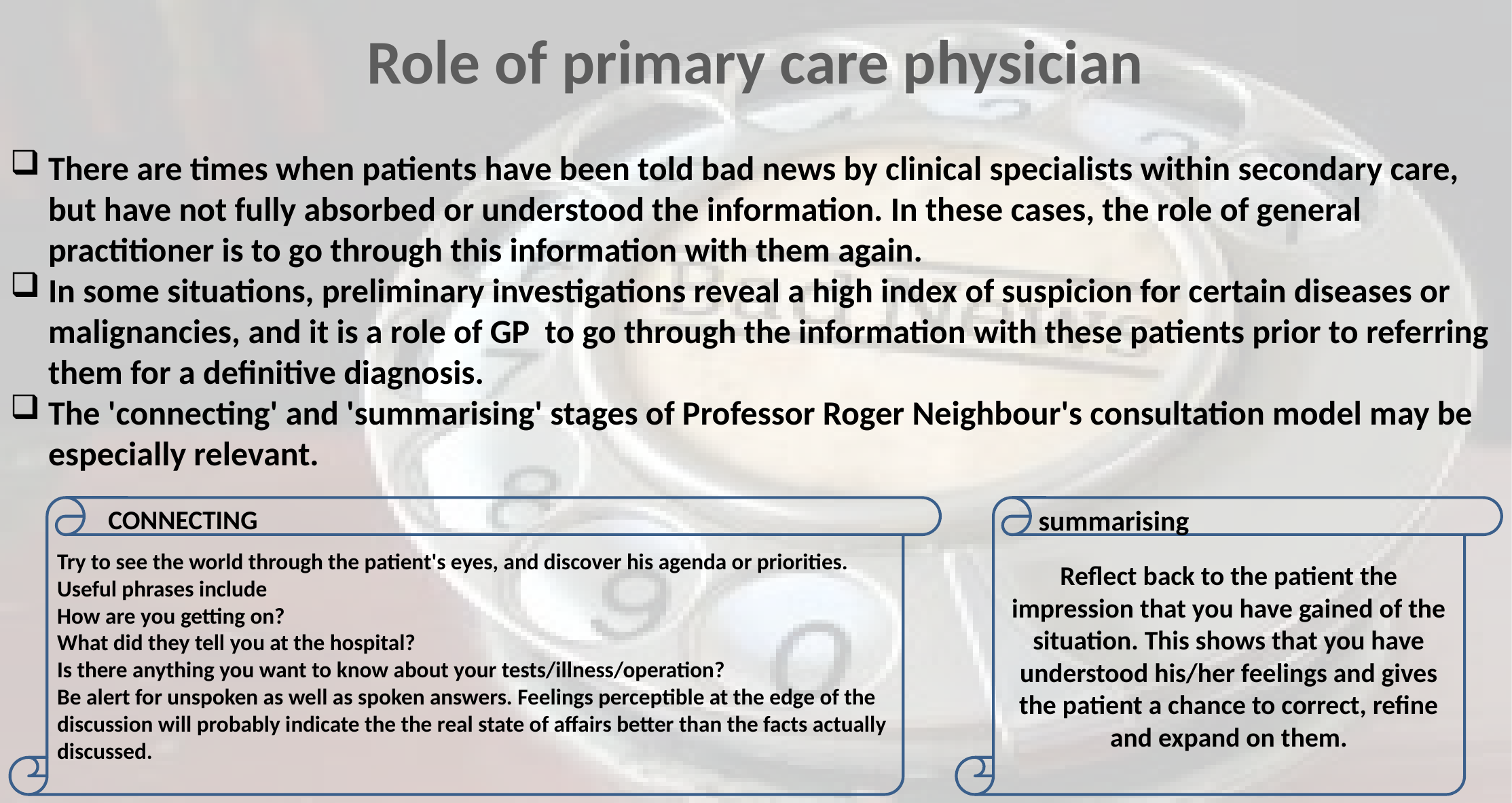

Role of primary care physician
There are times when patients have been told bad news by clinical specialists within secondary care, but have not fully absorbed or understood the information. In these cases, the role of general practitioner is to go through this information with them again.
In some situations, preliminary investigations reveal a high index of suspicion for certain diseases or malignancies, and it is a role of GP  to go through the information with these patients prior to referring them for a definitive diagnosis.
The 'connecting' and 'summarising' stages of Professor Roger Neighbour's consultation model may be especially relevant.

Try to see the world through the patient's eyes, and discover his agenda or priorities.
Useful phrases include
How are you getting on?
What did they tell you at the hospital?
Is there anything you want to know about your tests/illness/operation?
Be alert for unspoken as well as spoken answers. Feelings perceptible at the edge of the discussion will probably indicate the the real state of affairs better than the facts actually discussed.
CONNECTING
Reflect back to the patient the impression that you have gained of the situation. This shows that you have understood his/her feelings and gives the patient a chance to correct, refine and expand on them.
summarising